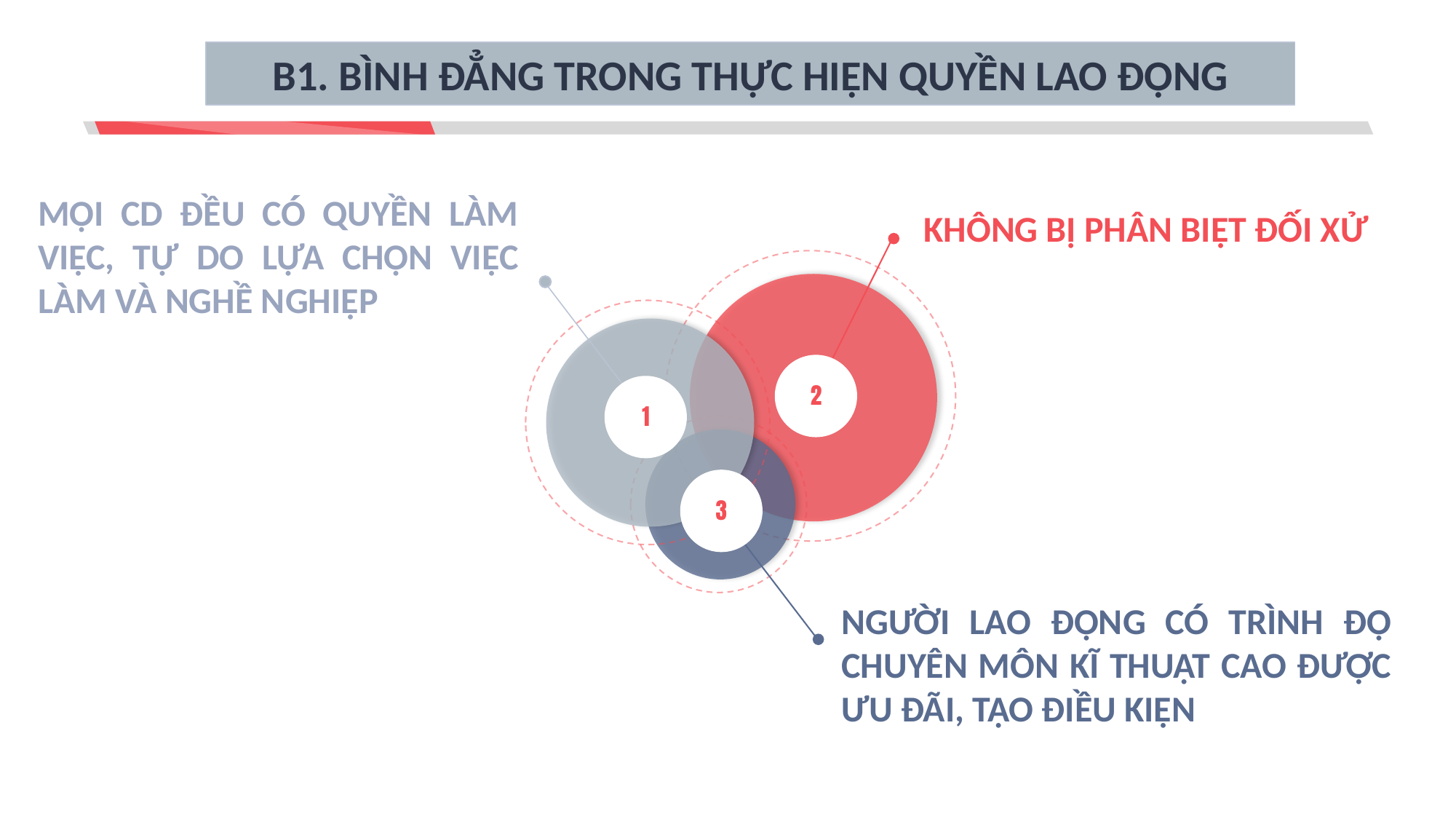

B1. BÌNH ĐẲNG TRONG THỰC HIỆN QUYỀN LAO ĐỘNG
MỌI CD ĐỀU CÓ QUYỀN LÀM VIỆC, TỰ DO LỰA CHỌN VIỆC LÀM VÀ NGHỀ NGHIỆP
KHÔNG BỊ PHÂN BIỆT ĐỐI XỬ

2
1

3
NGƯỜI LAO ĐỘNG CÓ TRÌNH ĐỘ CHUYÊN MÔN KĨ THUẬT CAO ĐƯỢC ƯU ĐÃI, TẠO ĐIỀU KIỆN